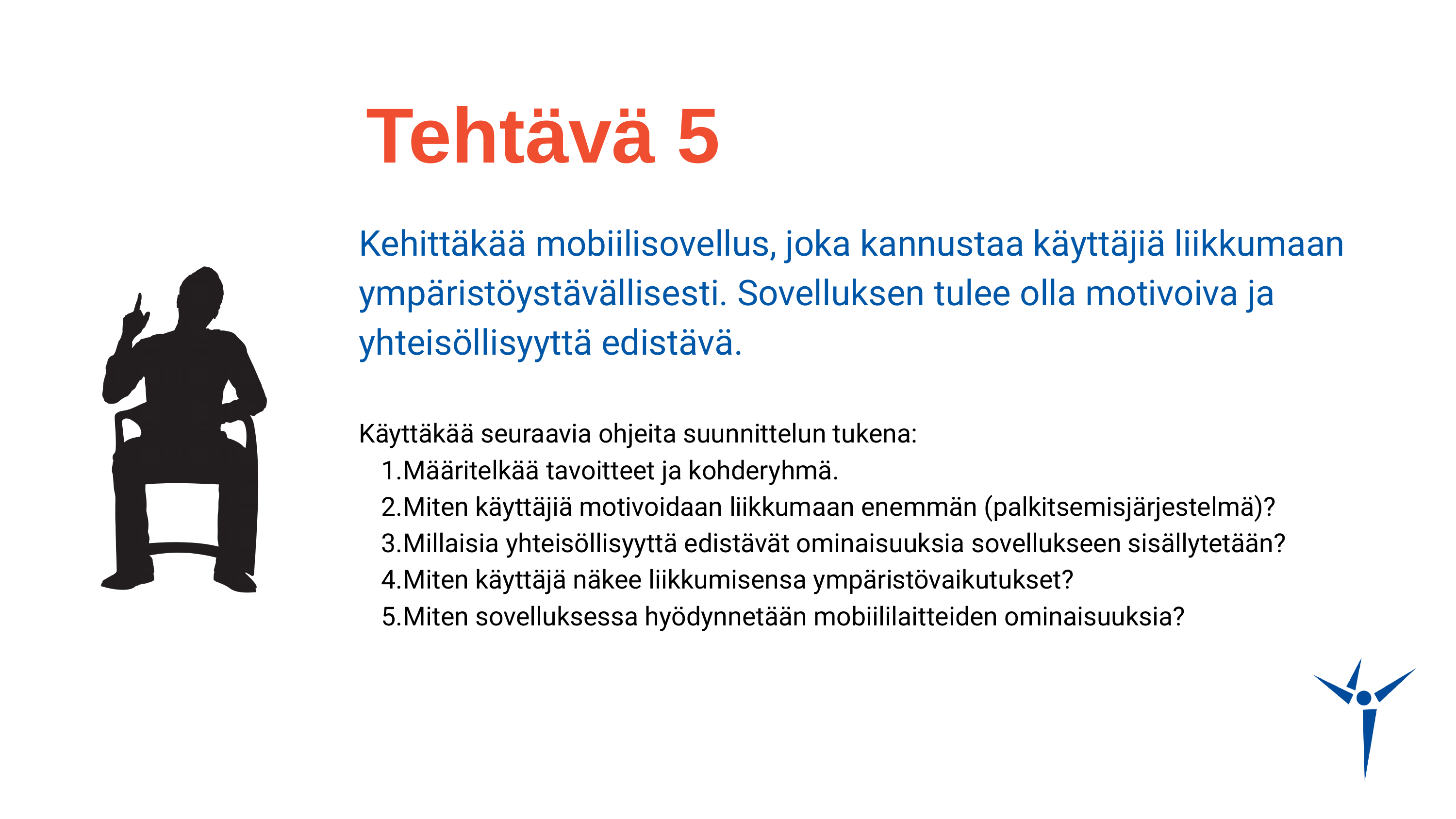

Tehtävä 5
Kehittäkää mobiilisovellus, joka kannustaa käyttäjiä liikkumaan ympäristöystävällisesti. Sovelluksen tulee olla motivoiva ja yhteisöllisyyttä edistävä.

Käyttäkää seuraavia ohjeita suunnittelun tukena:
Määritelkää tavoitteet ja kohderyhmä.
Miten käyttäjiä motivoidaan liikkumaan enemmän (palkitsemisjärjestelmä)?
Millaisia yhteisöllisyyttä edistävät ominaisuuksia sovellukseen sisällytetään?
Miten käyttäjä näkee liikkumisensa ympäristövaikutukset?
Miten sovelluksessa hyödynnetään mobiililaitteiden ominaisuuksia?